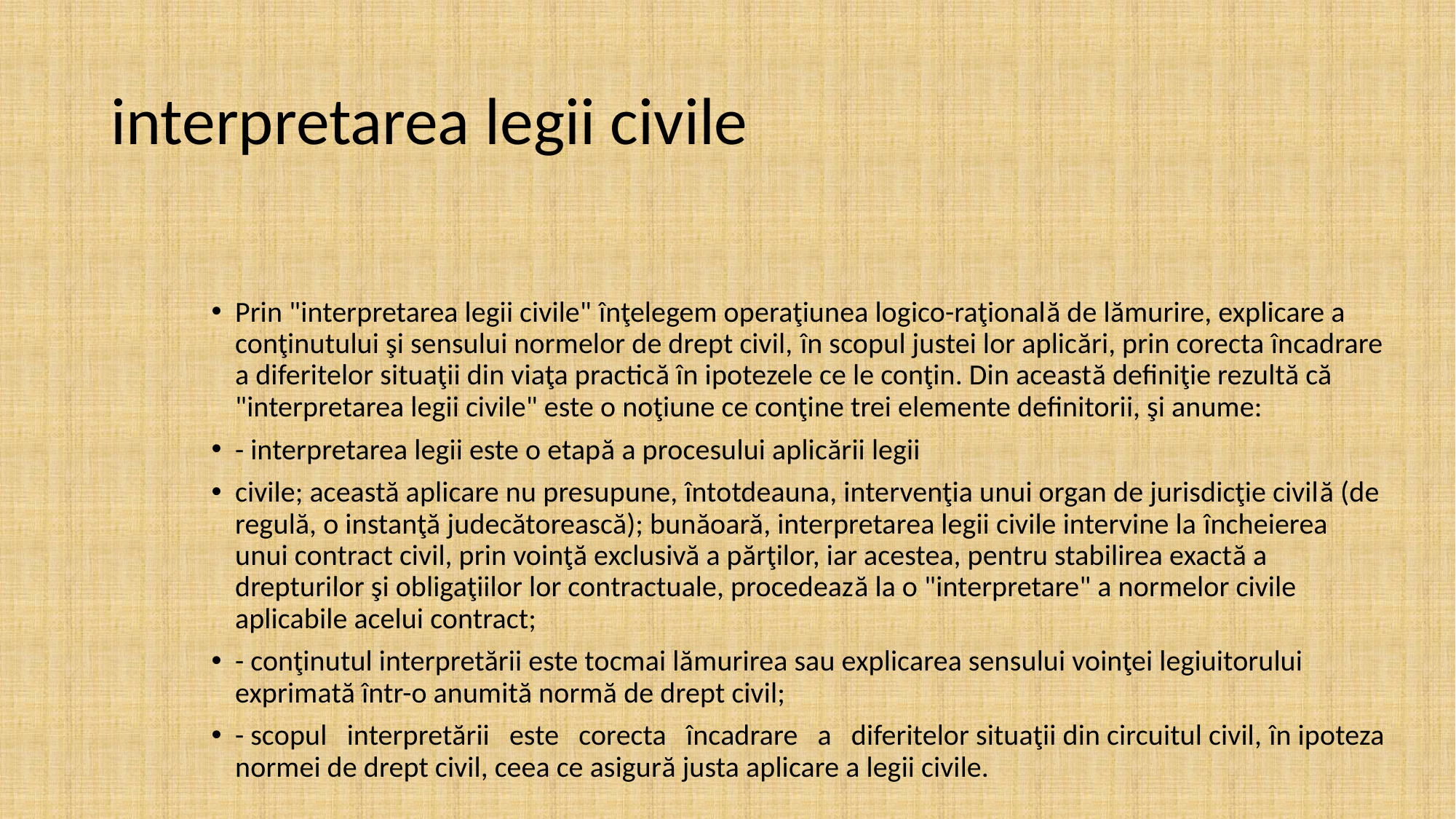

# interpretarea legii civile
Prin "interpretarea legii civile" înţelegem operaţiunea logico-raţională de lămurire, explicare a conţinutului şi sensului normelor de drept civil, în scopul justei lor aplicări, prin corecta încadrare a diferitelor situaţii din viaţa practică în ipotezele ce le conţin. Din această definiţie rezultă că "interpretarea legii civile" este o noţiune ce conţine trei elemente definitorii, şi anume:
- interpretarea legii este o etapă a procesului aplicării legii
civile; această aplicare nu presupune, întotdeauna, intervenţia unui organ de jurisdicţie civilă (de regulă, o instanţă judecătorească); bunăoară, interpretarea legii civile intervine la încheierea unui contract civil, prin voinţă exclusivă a părţilor, iar acestea, pentru stabilirea exactă a drepturilor şi obligaţiilor lor contractuale, procedează la o "interpretare" a normelor civile aplicabile acelui contract;
- conţinutul interpretării este tocmai lămurirea sau explicarea sensului voinţei legiuitorului exprimată într-o anumită normă de drept civil;
- scopul   interpretării   este   corecta   încadrare   a   diferitelor situaţii din circuitul civil, în ipoteza normei de drept civil, ceea ce asigură justa aplicare a legii civile.